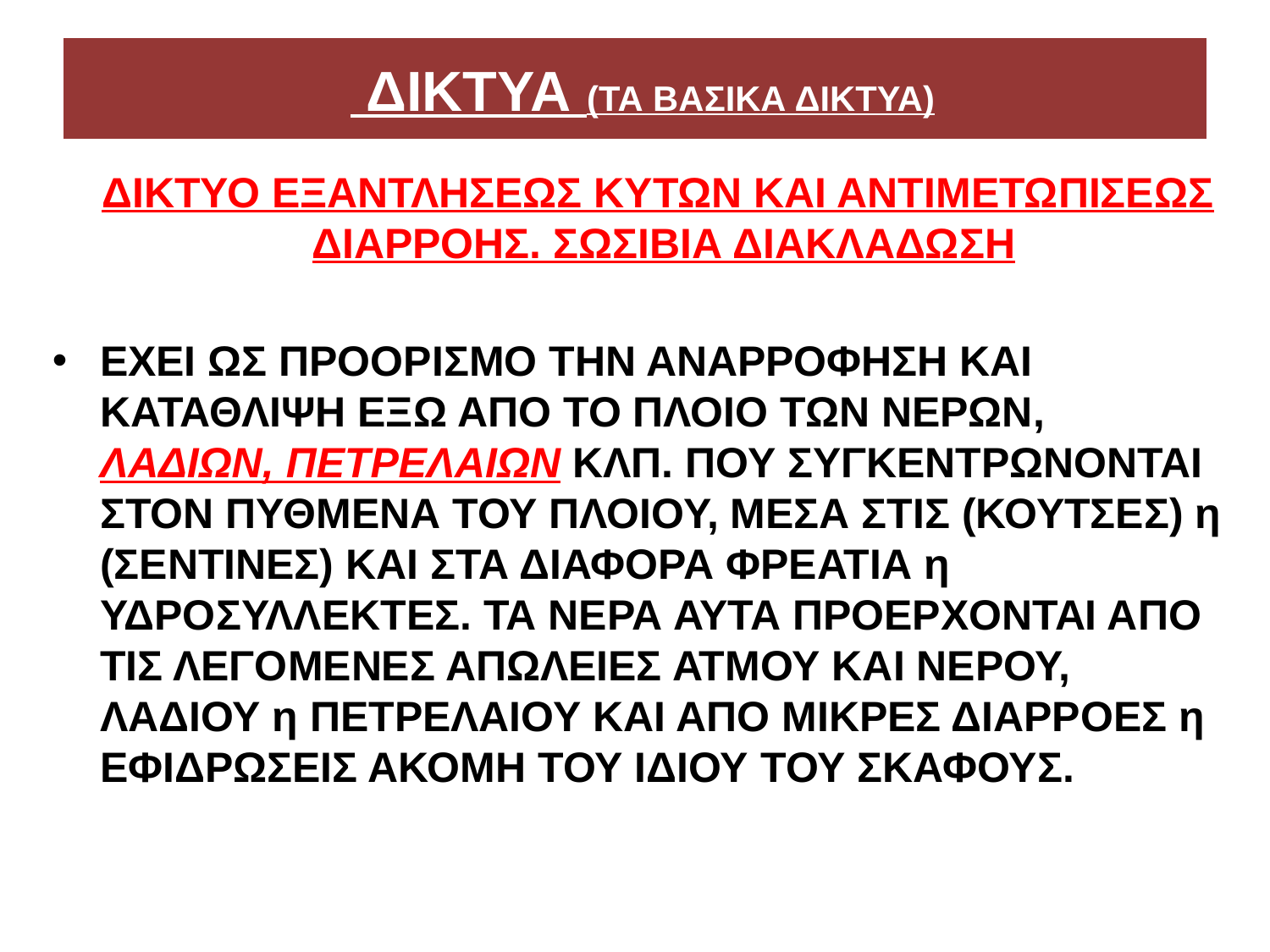

# ΔΙΚΤΥΑ (ΤΑ ΒΑΣΙΚΑ ΔΙΚΤΥΑ)
    ΔΙΚΤΥΟ ΕΞΑΝΤΛΗΣΕΩΣ ΚΥΤΩΝ ΚΑΙ ΑΝΤΙΜΕΤΩΠΙΣΕΩΣ ΔΙΑΡΡΟΗΣ. ΣΩΣΙΒΙΑ ΔΙΑΚΛΑΔΩΣΗ

ΕΧΕΙ ΩΣ ΠΡΟΟΡΙΣΜΟ ΤΗΝ ΑΝΑΡΡΟΦΗΣΗ ΚΑΙ ΚΑΤΑΘΛΙΨΗ ΕΞΩ ΑΠΟ ΤΟ ΠΛΟΙΟ ΤΩΝ ΝΕΡΩΝ, ΛΑΔΙΩΝ, ΠΕΤΡΕΛΑΙΩΝ ΚΛΠ. ΠΟΥ ΣΥΓΚΕΝΤΡΩΝΟΝΤΑΙ ΣΤΟΝ ΠΥΘΜΕΝΑ ΤΟΥ ΠΛΟΙΟΥ, ΜΕΣΑ ΣΤΙΣ (ΚΟΥΤΣΕΣ) η (ΣΕΝΤΙΝΕΣ) ΚΑΙ ΣΤΑ ΔΙΑΦΟΡΑ ΦΡΕΑΤΙΑ η ΥΔΡΟΣΥΛΛΕΚΤΕΣ. ΤΑ ΝΕΡΑ ΑΥΤΑ ΠΡΟΕΡΧΟΝΤΑΙ ΑΠΟ ΤΙΣ ΛΕΓΟΜΕΝΕΣ ΑΠΩΛΕΙΕΣ ΑΤΜΟΥ ΚΑΙ ΝΕΡΟΥ, ΛΑΔΙΟΥ η ΠΕΤΡΕΛΑΙΟΥ ΚΑΙ ΑΠΟ ΜΙΚΡΕΣ ΔΙΑΡΡΟΕΣ η ΕΦΙΔΡΩΣΕΙΣ ΑΚΟΜΗ ΤΟΥ ΙΔΙΟΥ ΤΟΥ ΣΚΑΦΟΥΣ.